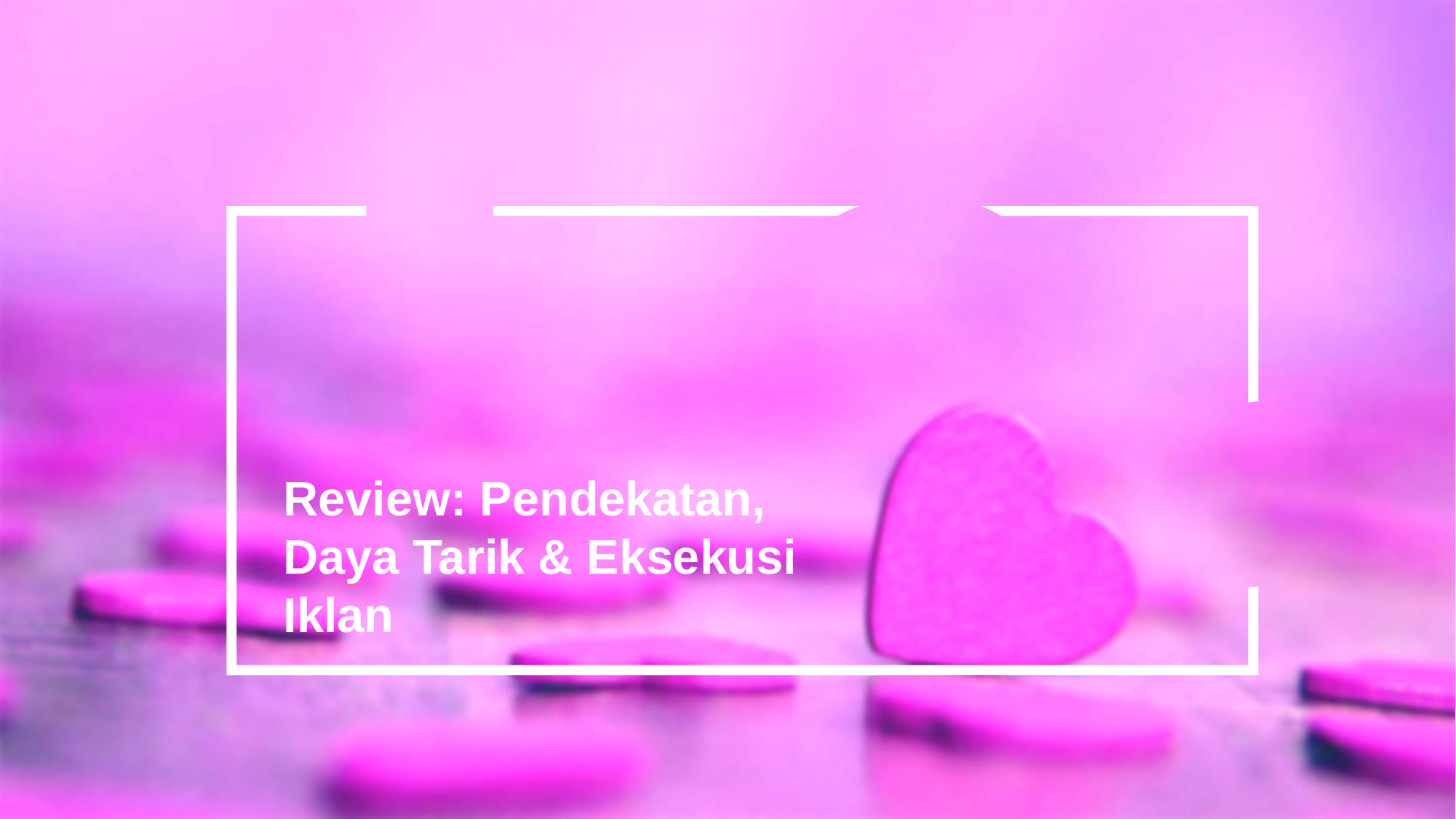

Review: Pendekatan, Daya Tarik & Eksekusi Iklan